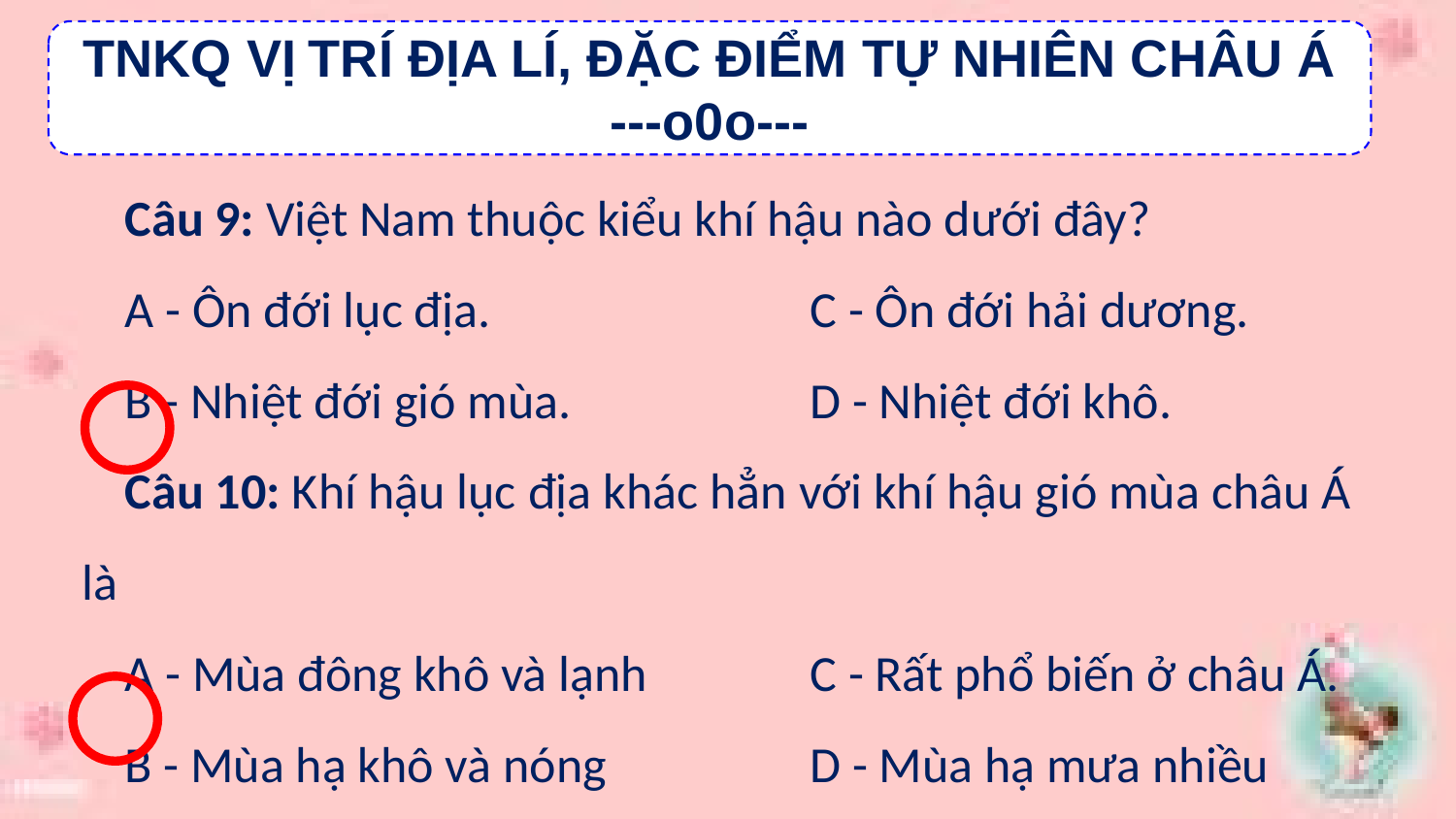

TNKQ VỊ TRÍ ĐỊA LÍ, ĐẶC ĐIỂM TỰ NHIÊN CHÂU Á
---o0o---
Câu 9: Việt Nam thuộc kiểu khí hậu nào dưới đây?
A - Ôn đới lục địa.  			C - Ôn đới hải dương.
B - Nhiệt đới gió mùa. 		D - Nhiệt đới khô.
Câu 10: Khí hậu lục địa khác hẳn với khí hậu gió mùa châu Á là
A - Mùa đông khô và lạnh 		C - Rất phổ biến ở châu Á.
B - Mùa hạ khô và nóng		D - Mùa hạ mưa nhiều